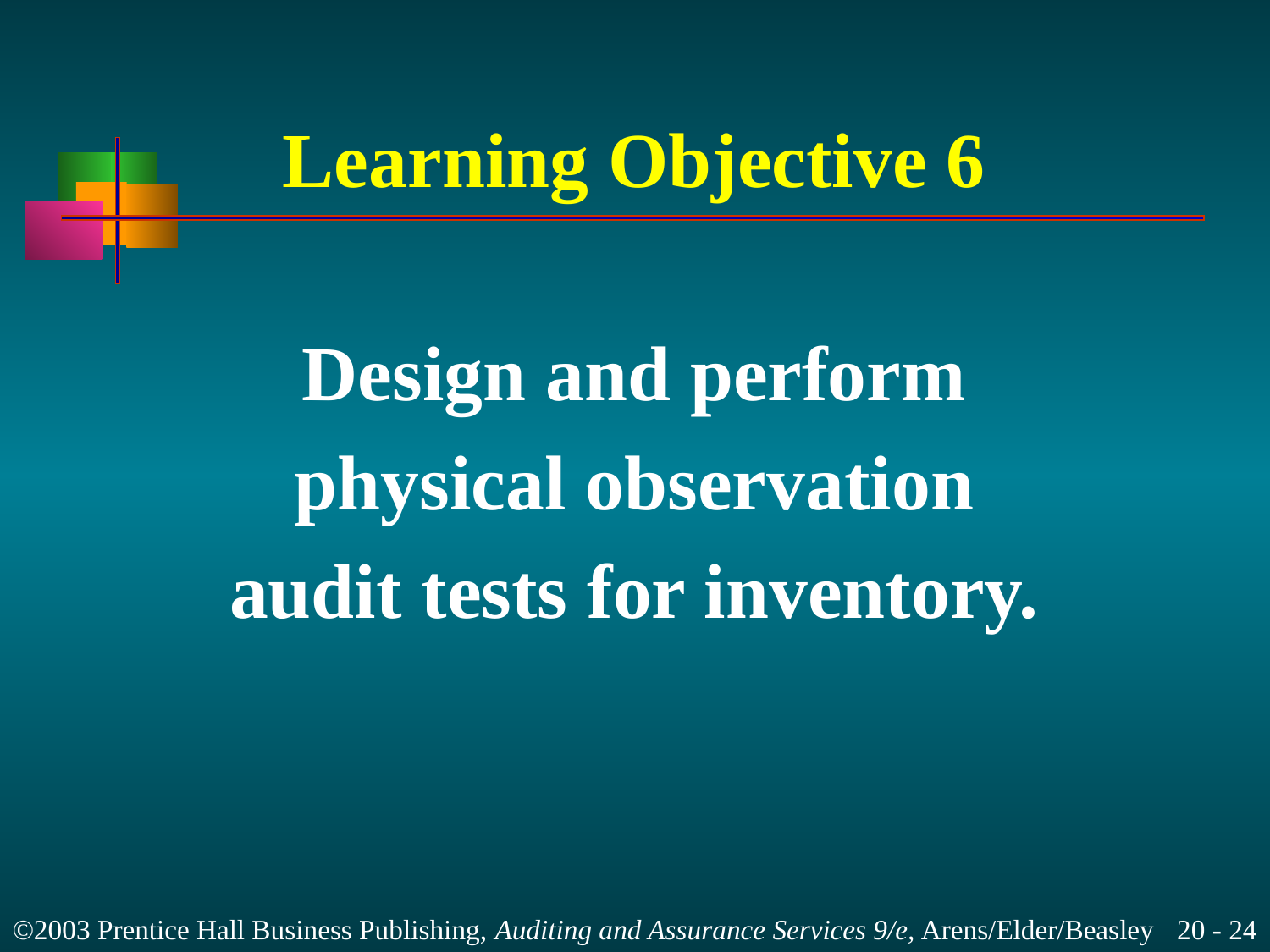

# Learning Objective 6
Design and perform
physical observation
audit tests for inventory.